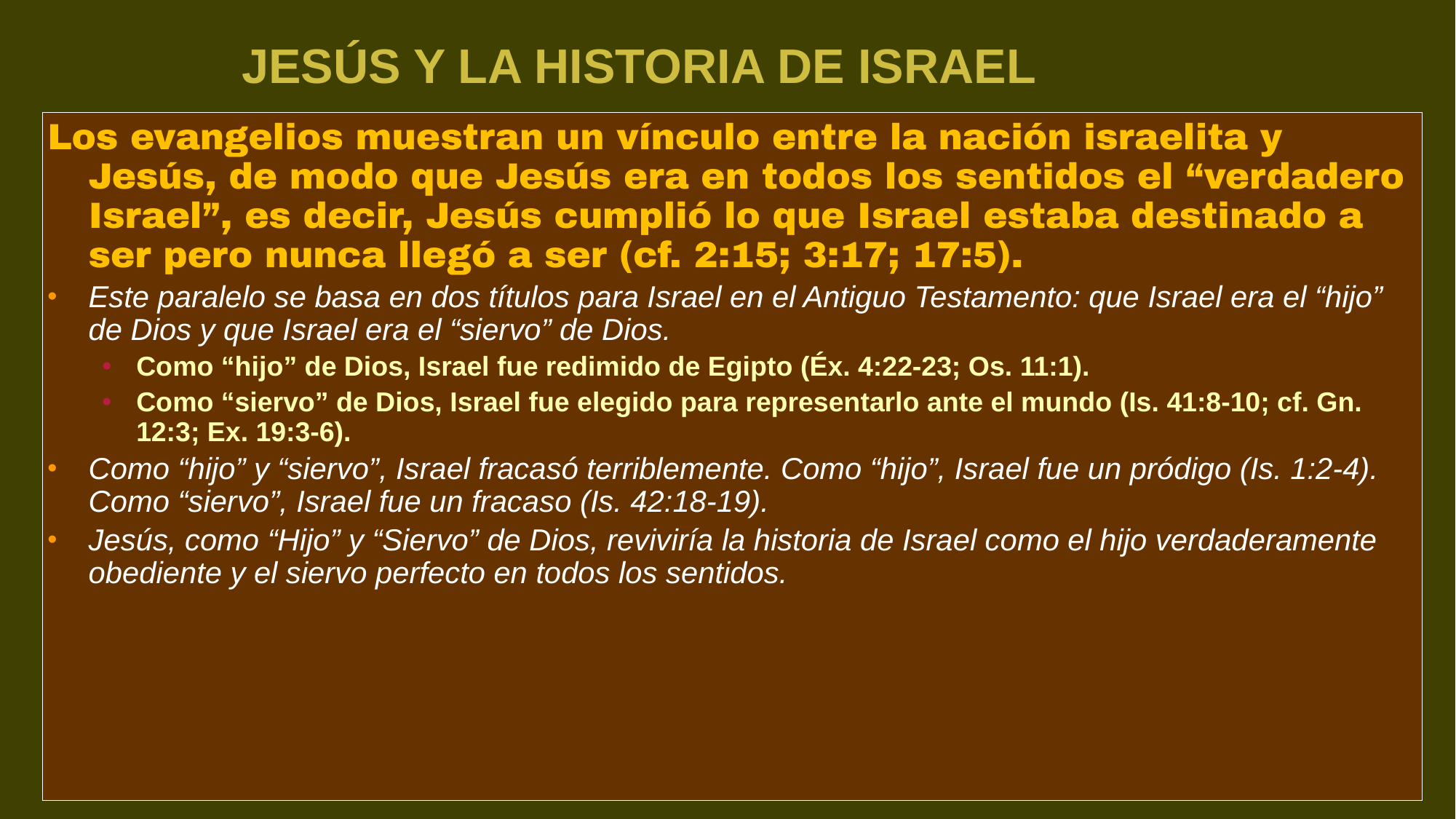

# JESÚS Y LA HISTORIA DE ISRAEL
Los evangelios muestran un vínculo entre la nación israelita y Jesús, de modo que Jesús era en todos los sentidos el “verdadero Israel”, es decir, Jesús cumplió lo que Israel estaba destinado a ser pero nunca llegó a ser (cf. 2:15; 3:17; 17:5).
Este paralelo se basa en dos títulos para Israel en el Antiguo Testamento: que Israel era el “hijo” de Dios y que Israel era el “siervo” de Dios.
Como “hijo” de Dios, Israel fue redimido de Egipto (Éx. 4:22-23; Os. 11:1).
Como “siervo” de Dios, Israel fue elegido para representarlo ante el mundo (Is. 41:8-10; cf. Gn. 12:3; Ex. 19:3-6).
Como “hijo” y “siervo”, Israel fracasó terriblemente. Como “hijo”, Israel fue un pródigo (Is. 1:2-4). Como “siervo”, Israel fue un fracaso (Is. 42:18-19).
Jesús, como “Hijo” y “Siervo” de Dios, reviviría la historia de Israel como el hijo verdaderamente obediente y el siervo perfecto en todos los sentidos.
66